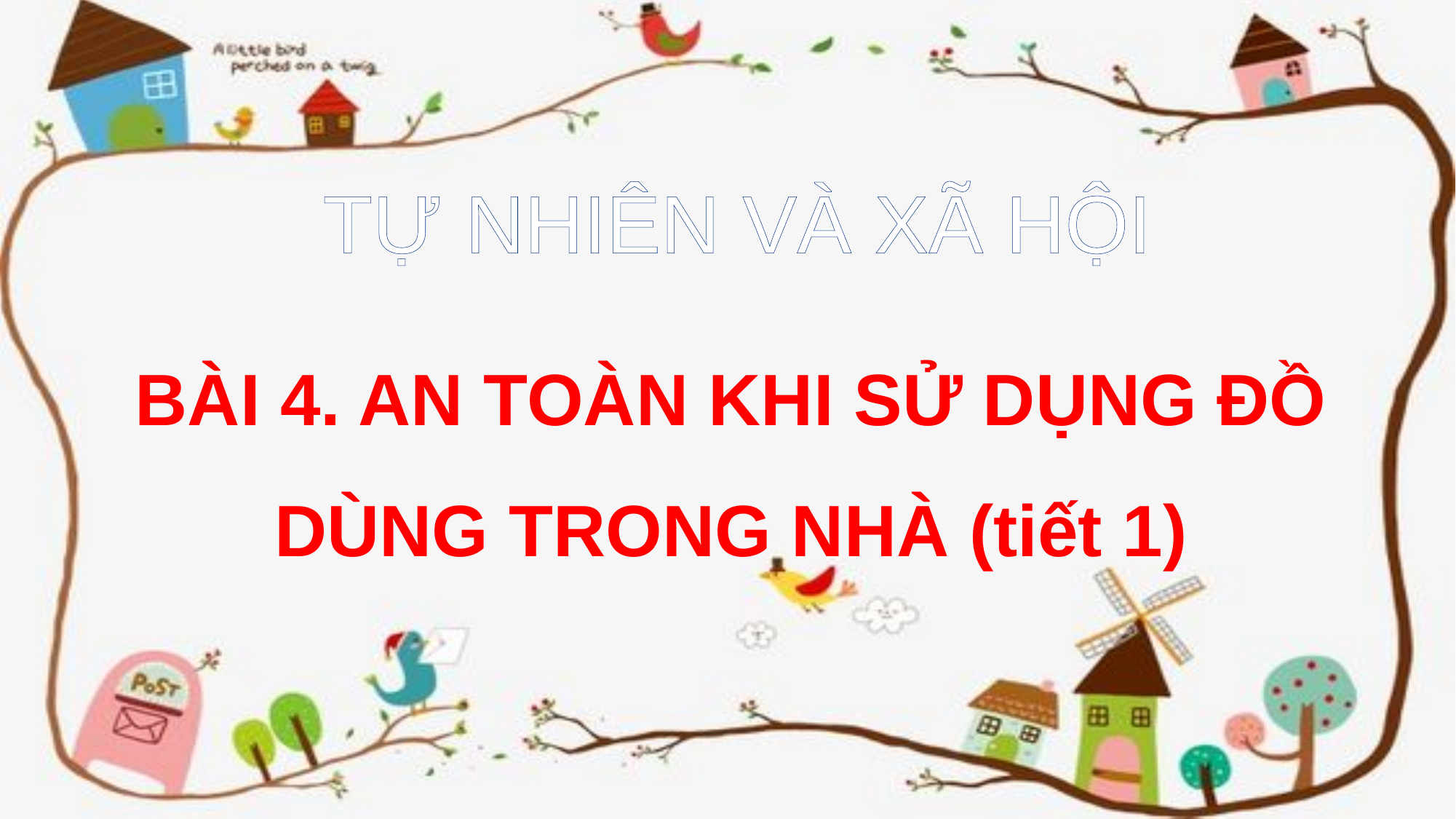

TỰ NHIÊN VÀ XÃ HỘI
BÀI 4. AN TOÀN KHI SỬ DỤNG ĐỒ DÙNG TRONG NHÀ (tiết 1)